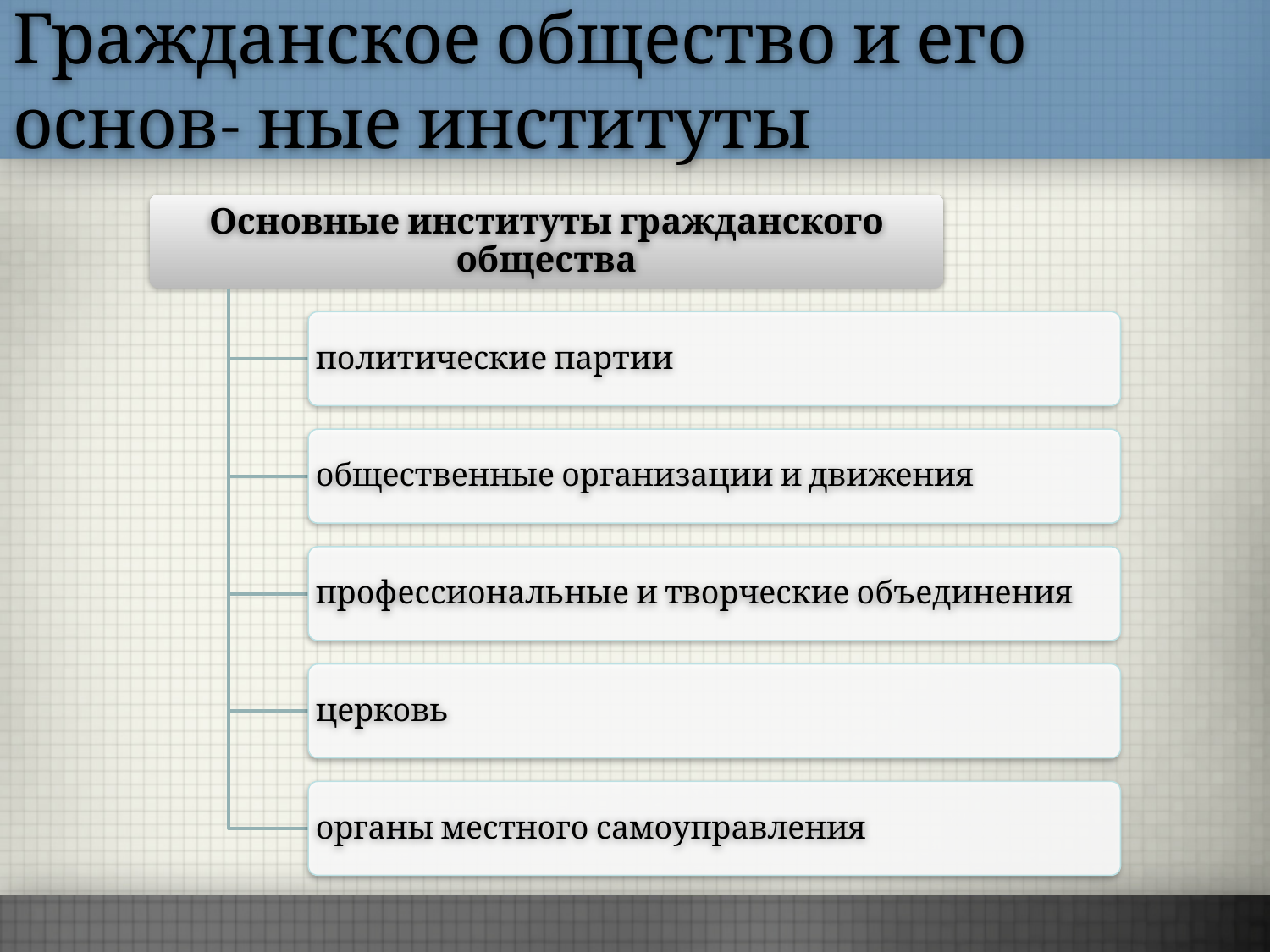

Гражданское общество и его основ- ные институты

Основные институты гражданского общества

политические партии

общественные организации и движения

профессиональные и творческие объединения

церковь

органы местного самоуправления